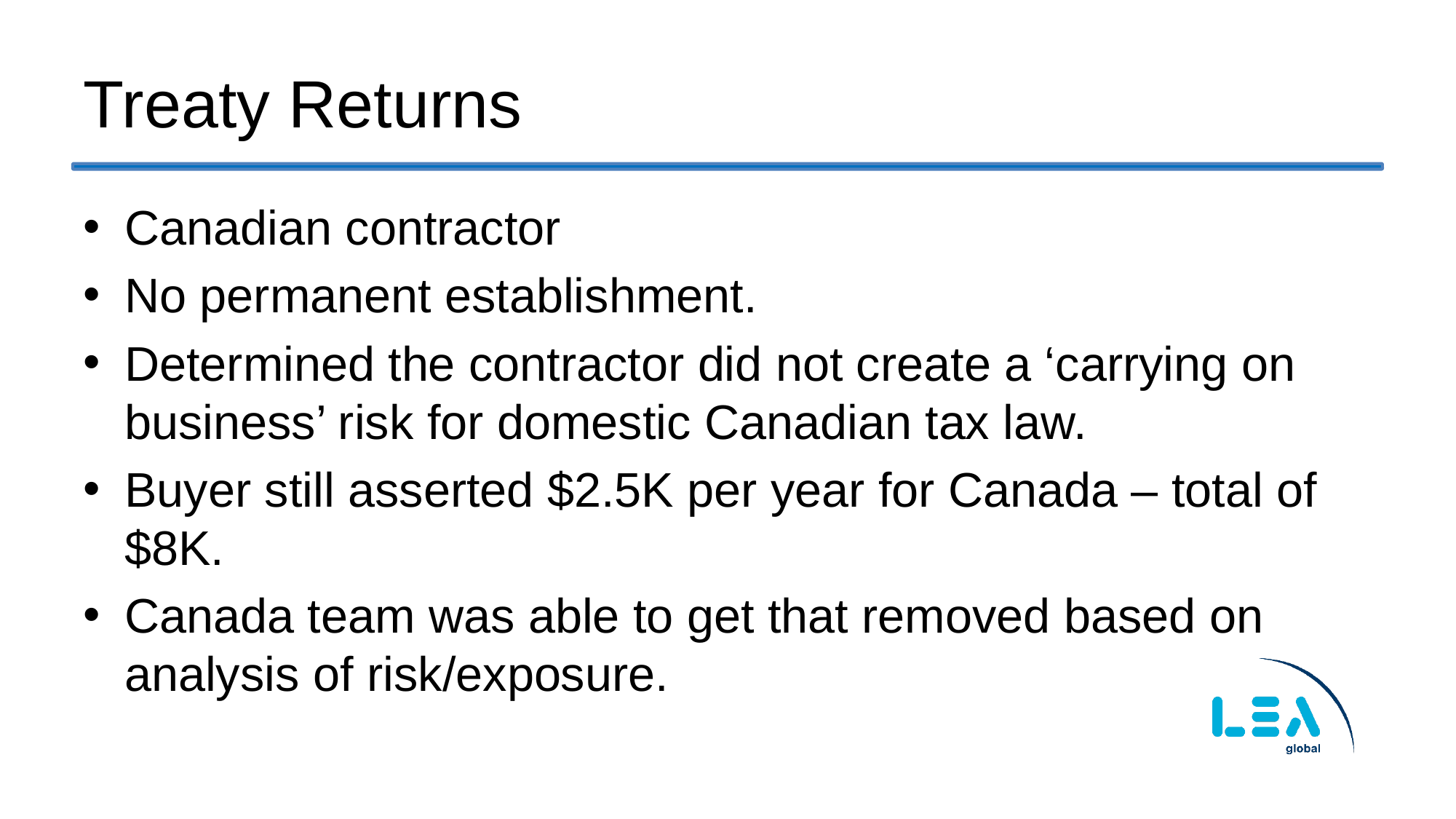

# Treaty Returns
Canadian contractor
No permanent establishment.
Determined the contractor did not create a ‘carrying on business’ risk for domestic Canadian tax law.
Buyer still asserted $2.5K per year for Canada – total of $8K.
Canada team was able to get that removed based on analysis of risk/exposure.